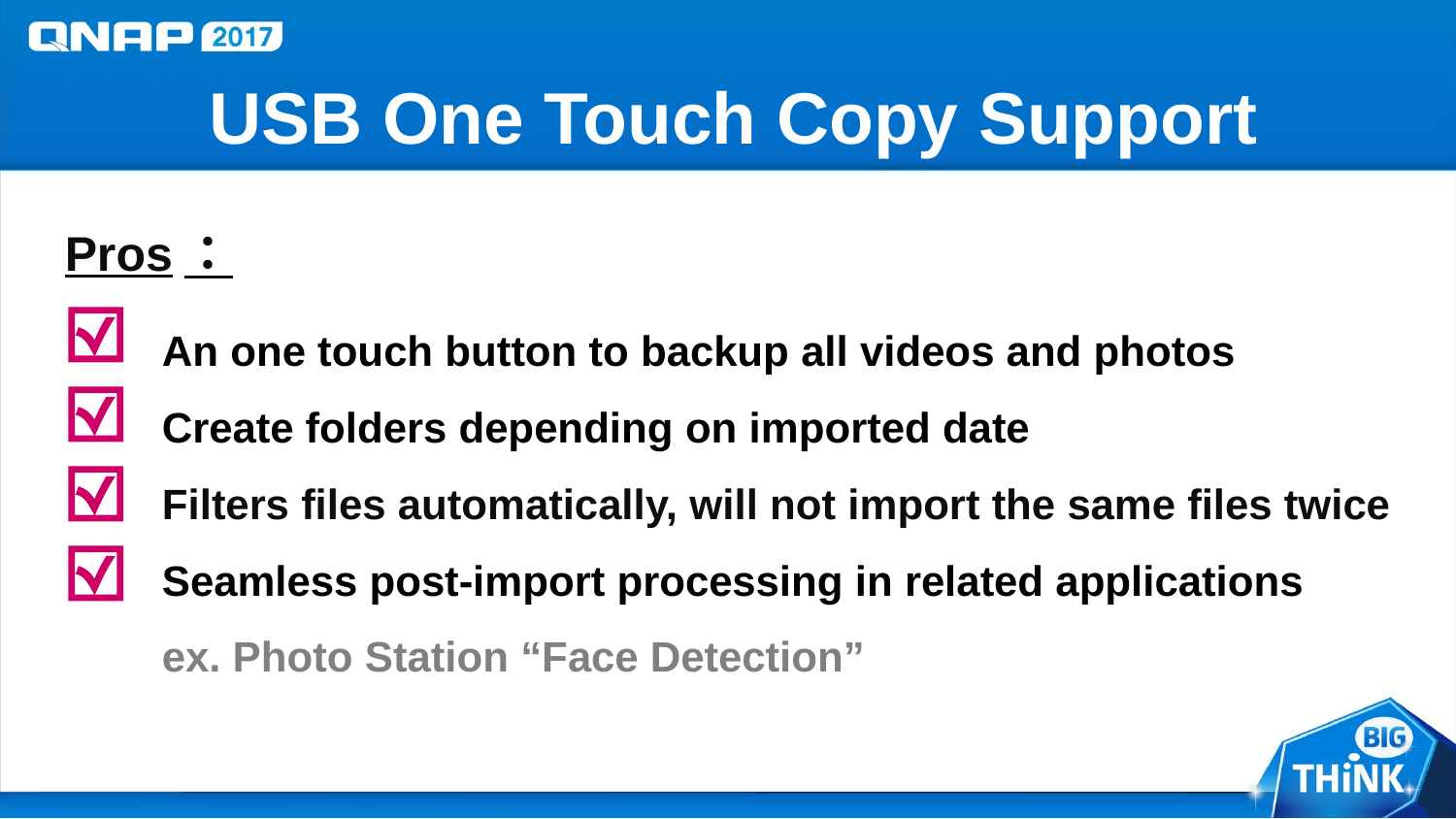

# USB One Touch Copy Support
Pros：
　　An one touch button to backup all videos and photos
　　Create folders depending on imported date
　　Filters files automatically, will not import the same files twice
　　Seamless post-import processing in related applications
　　ex. Photo Station “Face Detection”